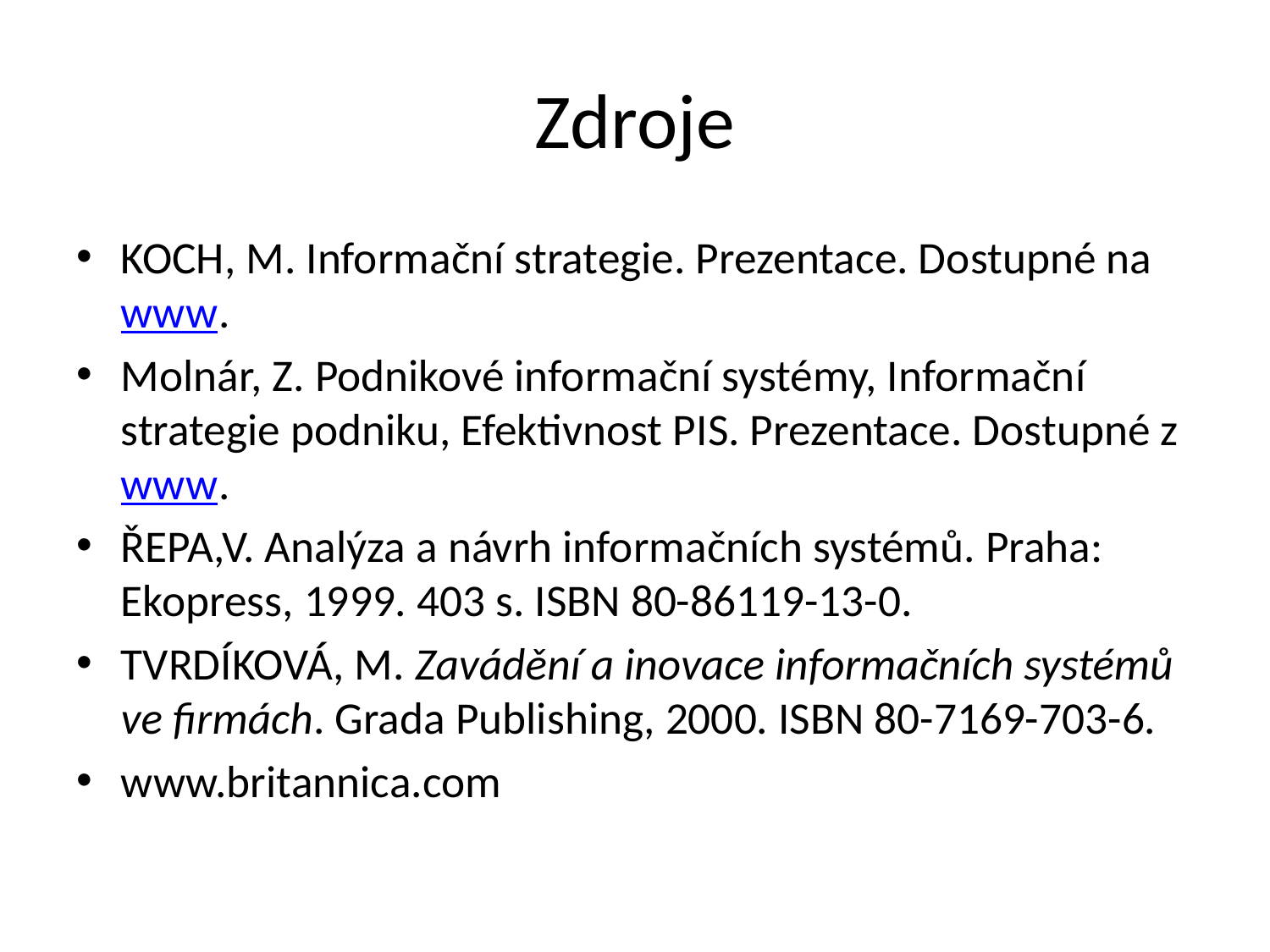

# Zdroje
KOCH, M. Informační strategie. Prezentace. Dostupné na www.
Molnár, Z. Podnikové informační systémy, Informační strategie podniku, Efektivnost PIS. Prezentace. Dostupné z www.
ŘEPA,V. Analýza a návrh informačních systémů. Praha: Ekopress, 1999. 403 s. ISBN 80-86119-13-0.
TVRDÍKOVÁ, M. Zavádění a inovace informačních systémů ve firmách. Grada Publishing, 2000. ISBN 80-7169-703-6.
www.britannica.com